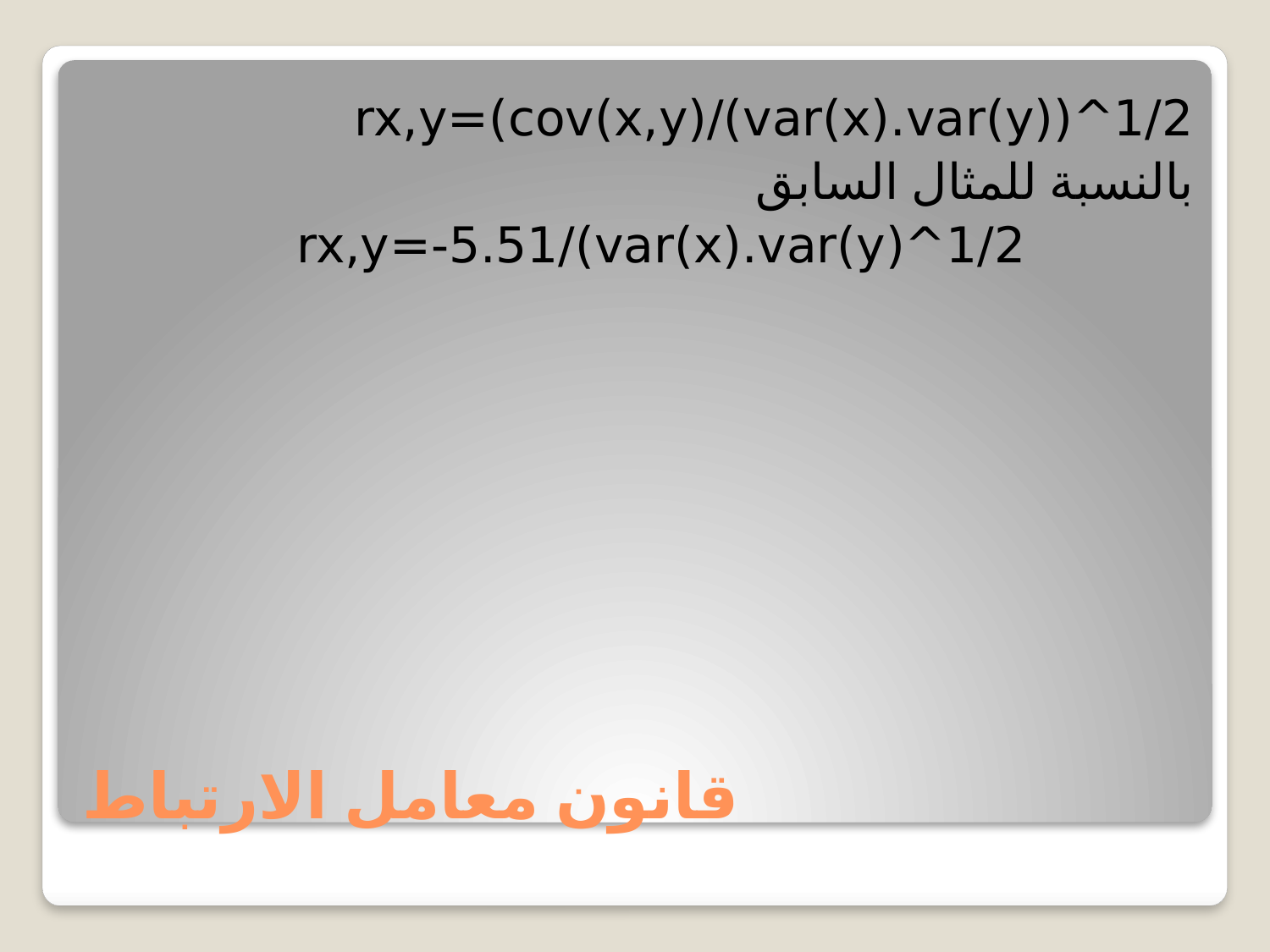

rx,y=(cov(x,y)/(var(x).var(y))^1/2
بالنسبة للمثال السابق
             rx,y=-5.51/(var(x).var(y)^1/2

# قانون معامل الارتباط